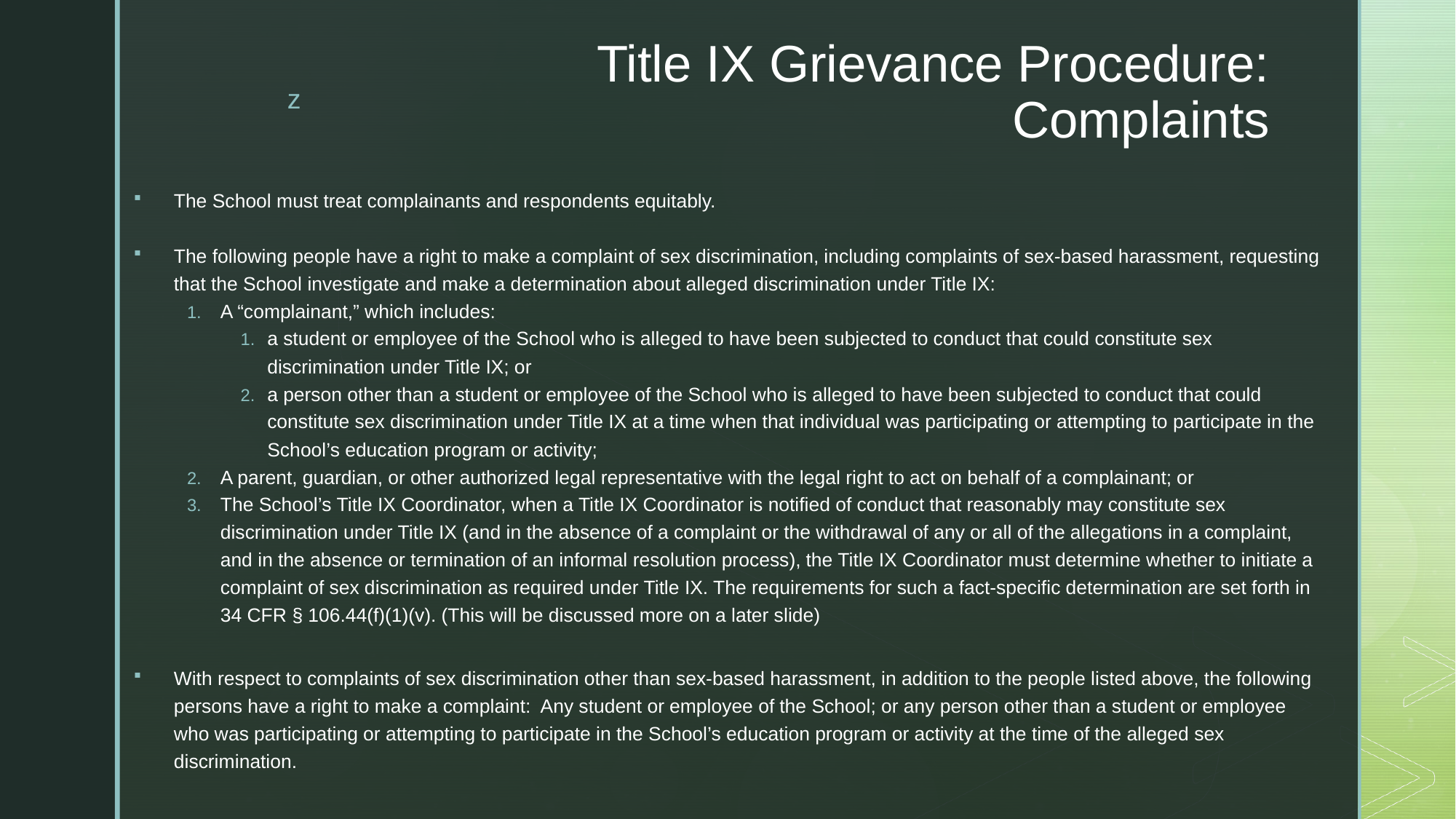

# Title IX Grievance Procedure: Complaints

The School must treat complainants and respondents equitably.

The following people have a right to make a complaint of sex discrimination, including complaints of sex-based harassment, requesting that the School investigate and make a determination about alleged discrimination under Title IX:
A “complainant,” which includes:
a student or employee of the School who is alleged to have been subjected to conduct that could constitute sex discrimination under Title IX; or
a person other than a student or employee of the School who is alleged to have been subjected to conduct that could constitute sex discrimination under Title IX at a time when that individual was participating or attempting to participate in the School’s education program or activity;
A parent, guardian, or other authorized legal representative with the legal right to act on behalf of a complainant; or
The School’s Title IX Coordinator, when a Title IX Coordinator is notified of conduct that reasonably may constitute sex discrimination under Title IX (and in the absence of a complaint or the withdrawal of any or all of the allegations in a complaint, and in the absence or termination of an informal resolution process), the Title IX Coordinator must determine whether to initiate a complaint of sex discrimination as required under Title IX. The requirements for such a fact-specific determination are set forth in 34 CFR § 106.44(f)(1)(v). (This will be discussed more on a later slide)
With respect to complaints of sex discrimination other than sex-based harassment, in addition to the people listed above, the following persons have a right to make a complaint:  Any student or employee of the School; or any person other than a student or employee who was participating or attempting to participate in the School’s education program or activity at the time of the alleged sex discrimination.